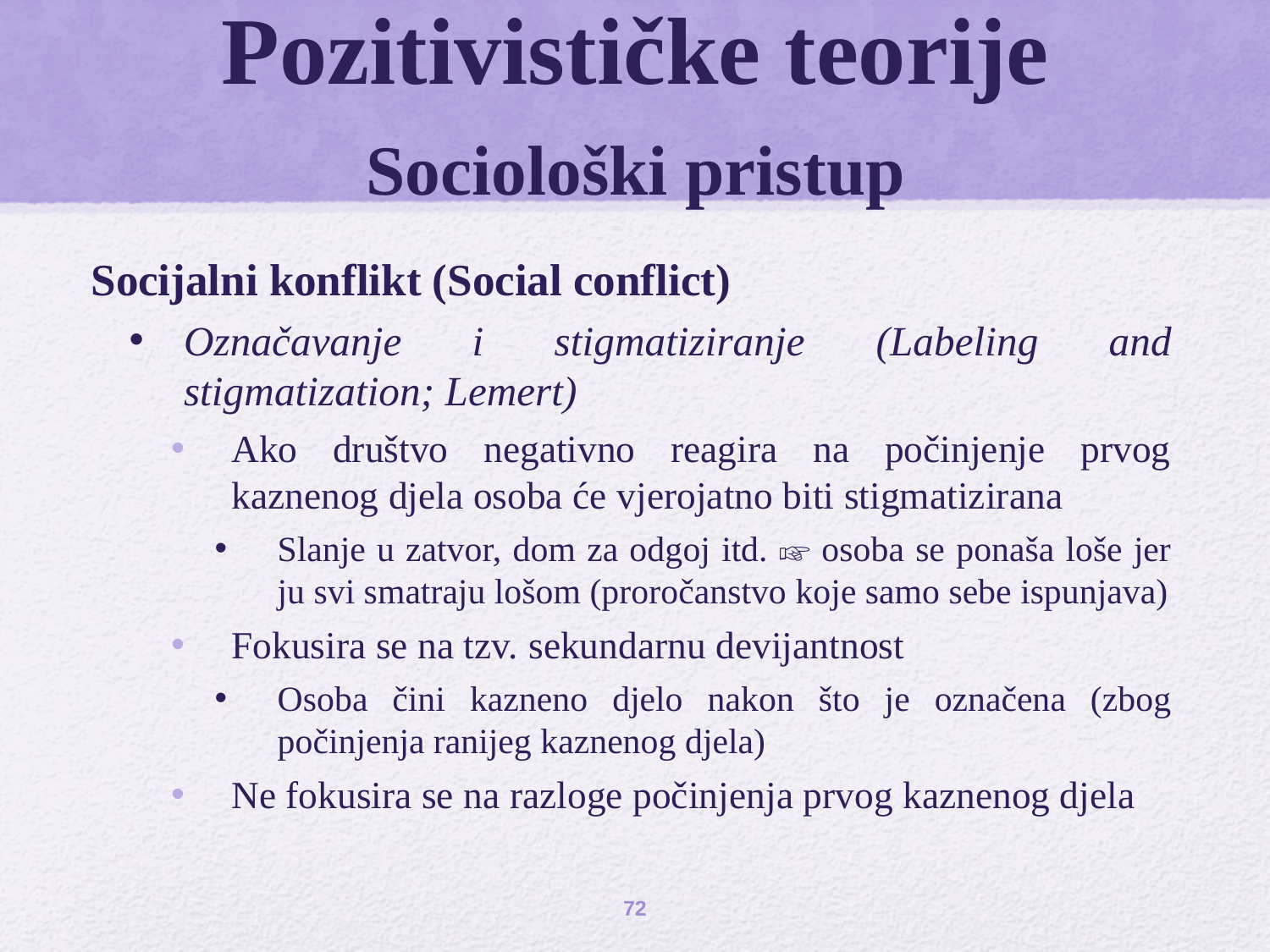

# Pozitivističke teorije Sociološki pristup
Socijalni konflikt (Social conflict)
Označavanje i stigmatiziranje (Labeling and stigmatization; Lemert)
Ako društvo negativno reagira na počinjenje prvog kaznenog djela osoba će vjerojatno biti stigmatizirana
Slanje u zatvor, dom za odgoj itd. ☞ osoba se ponaša loše jer ju svi smatraju lošom (proročanstvo koje samo sebe ispunjava)
Fokusira se na tzv. sekundarnu devijantnost
Osoba čini kazneno djelo nakon što je označena (zbog počinjenja ranijeg kaznenog djela)
Ne fokusira se na razloge počinjenja prvog kaznenog djela

72